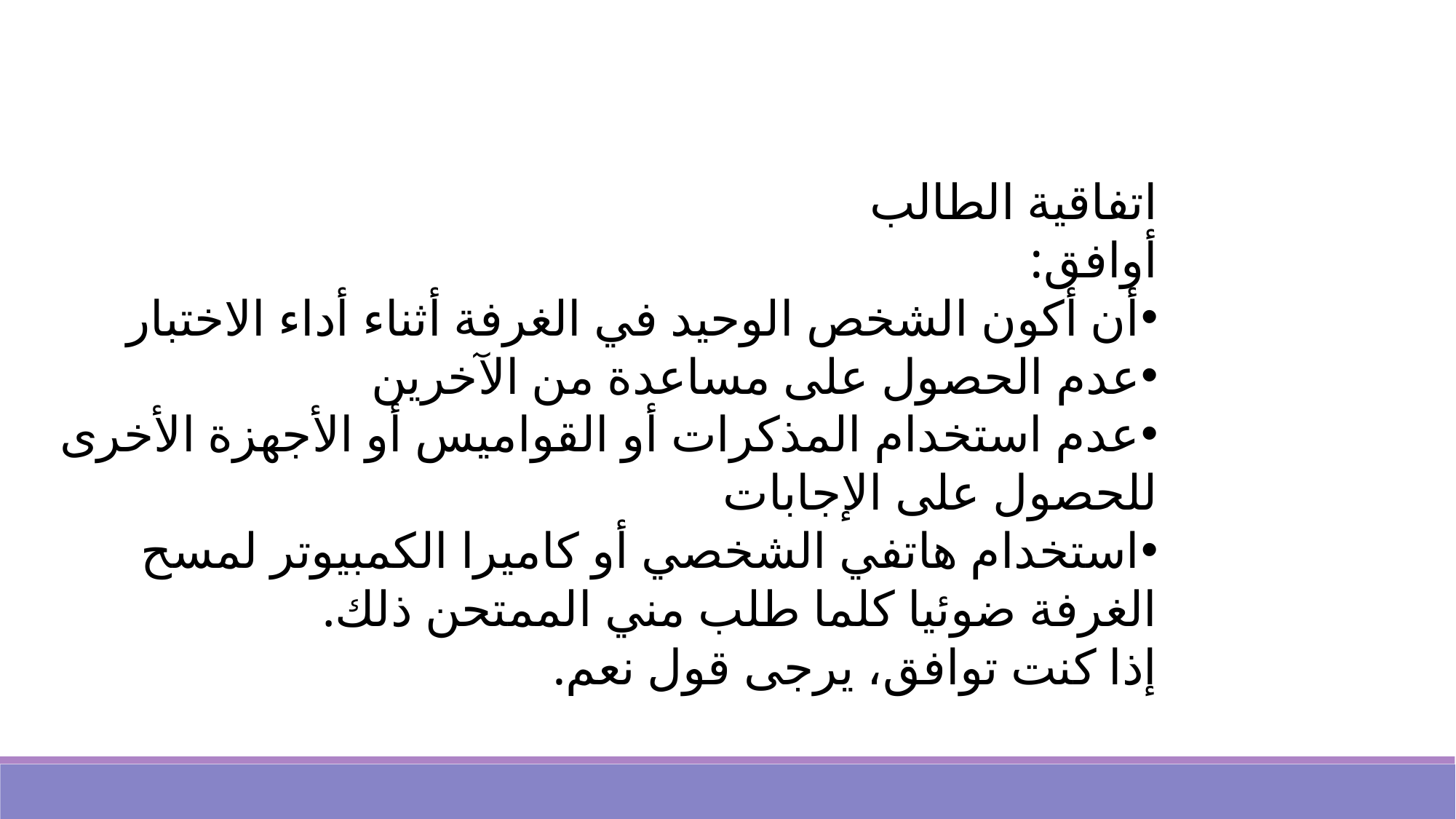

اتفاقية الطالب​
أوافق: ​
أن أكون الشخص الوحيد في الغرفة أثناء أداء الاختبار​
عدم الحصول على مساعدة من الآخرين​
عدم استخدام المذكرات أو القواميس أو الأجهزة الأخرى للحصول على الإجابات​
استخدام هاتفي الشخصي أو كاميرا الكمبيوتر لمسح الغرفة ضوئيا كلما طلب مني الممتحن ذلك.​
إذا كنت توافق، يرجى قول نعم.